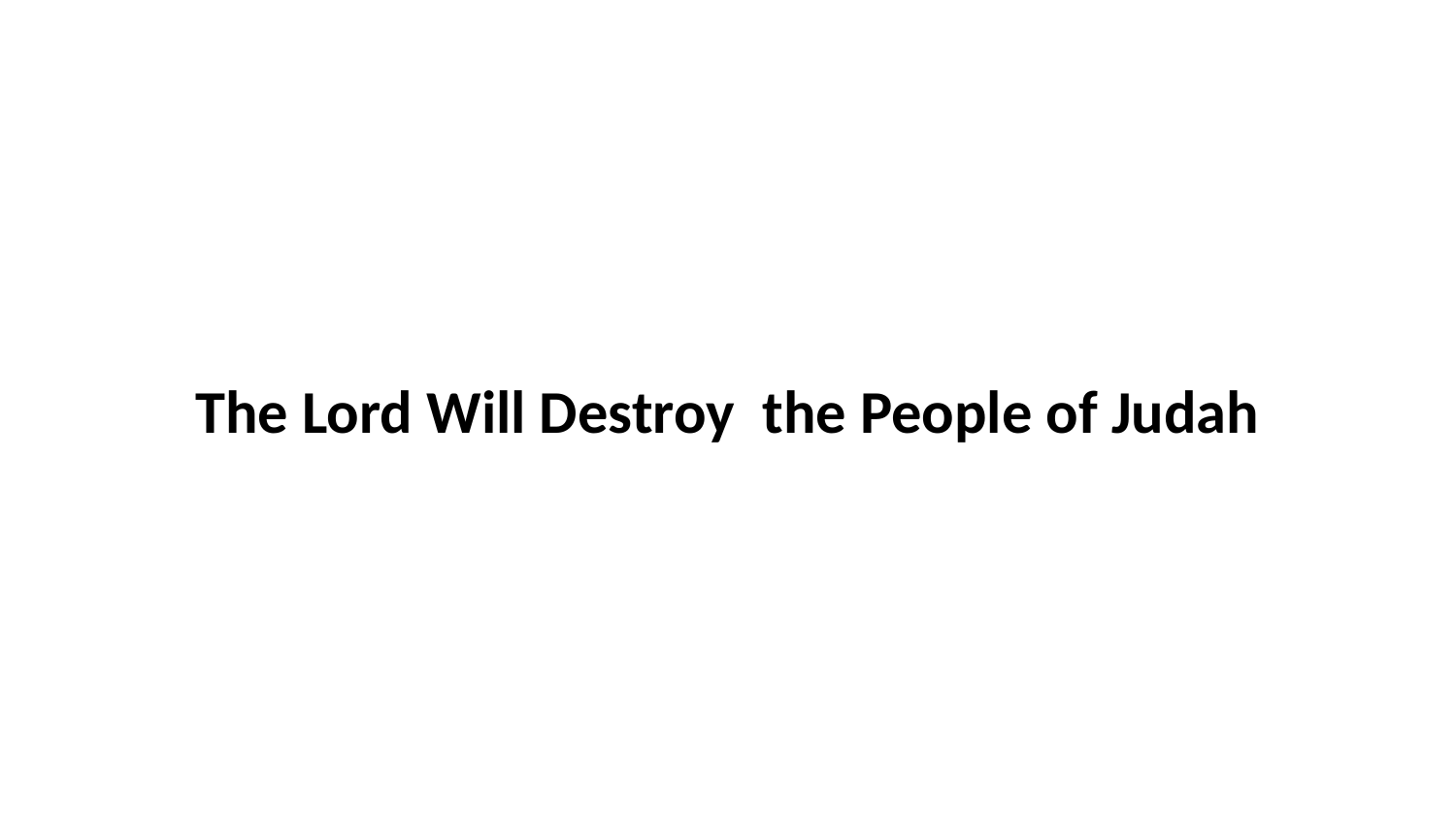

The Lord Will Destroy  the People of Judah